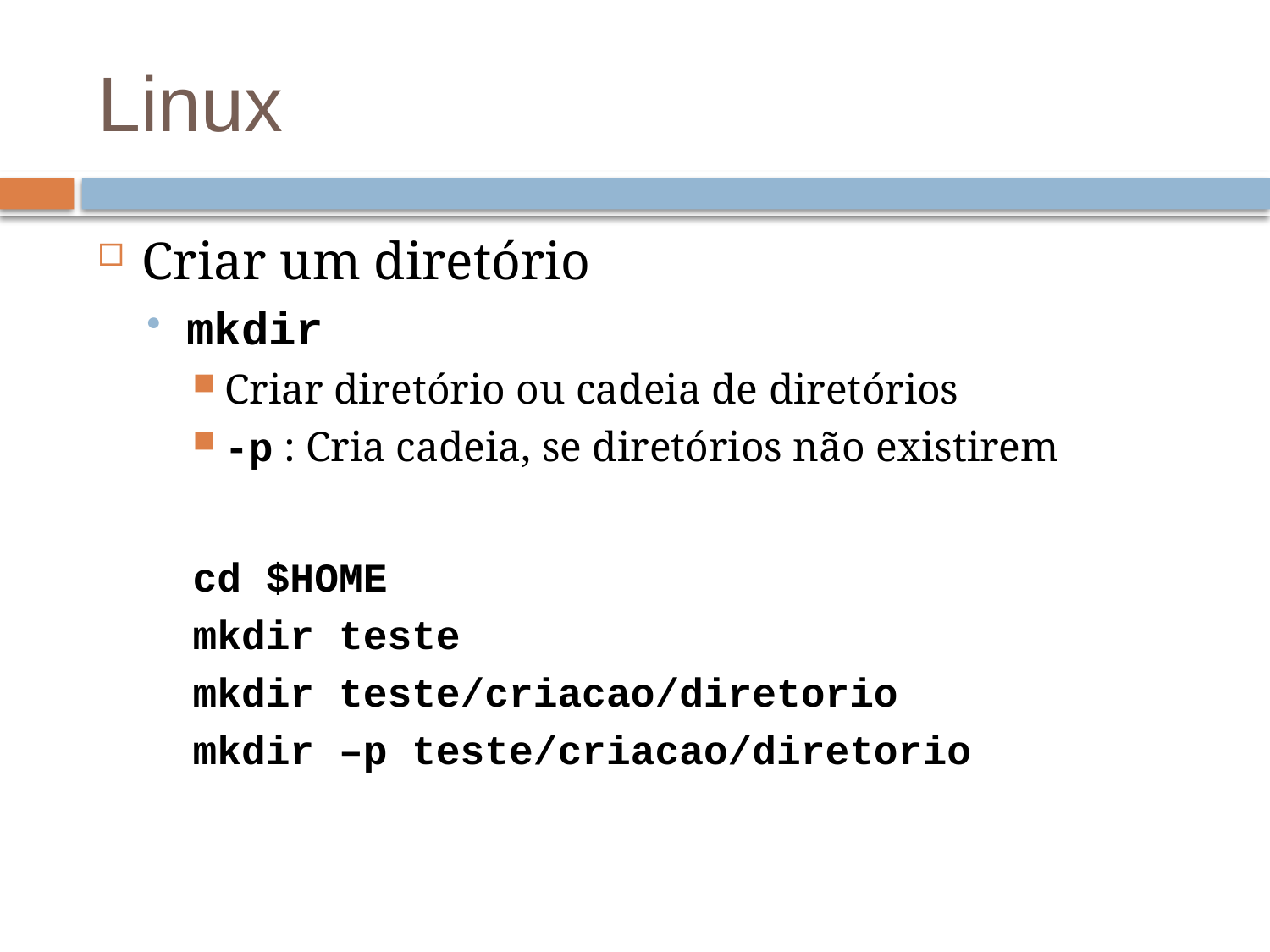

# Linux
Criar um diretório
mkdir
Criar diretório ou cadeia de diretórios
-p : Cria cadeia, se diretórios não existirem

cd $HOME
mkdir teste
mkdir teste/criacao/diretorio
mkdir –p teste/criacao/diretorio